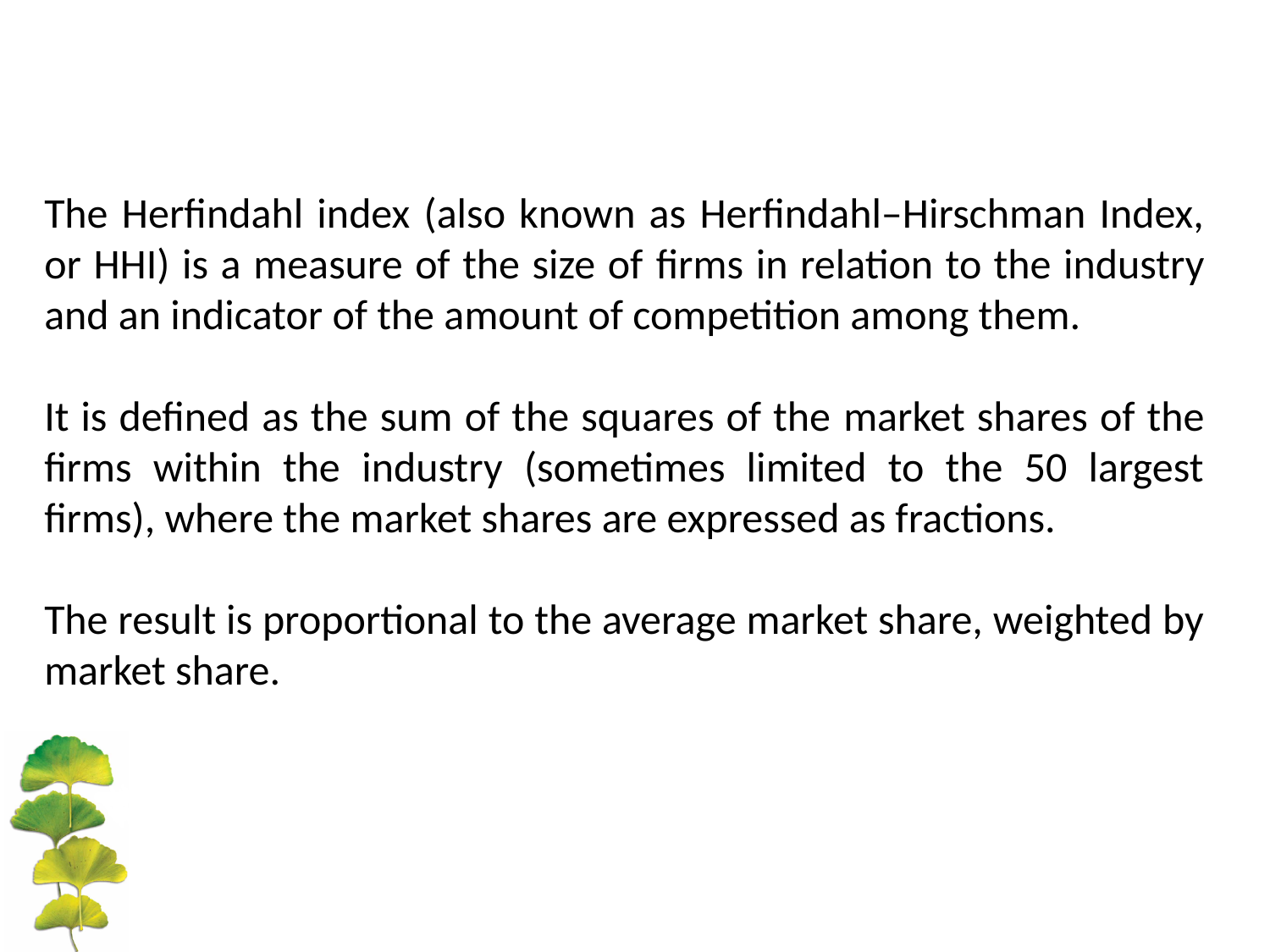

The Herfindahl index (also known as Herfindahl–Hirschman Index, or HHI) is a measure of the size of firms in relation to the industry and an indicator of the amount of competition among them.

It is defined as the sum of the squares of the market shares of the firms within the industry (sometimes limited to the 50 largest firms), where the market shares are expressed as fractions.

The result is proportional to the average market share, weighted by market share.